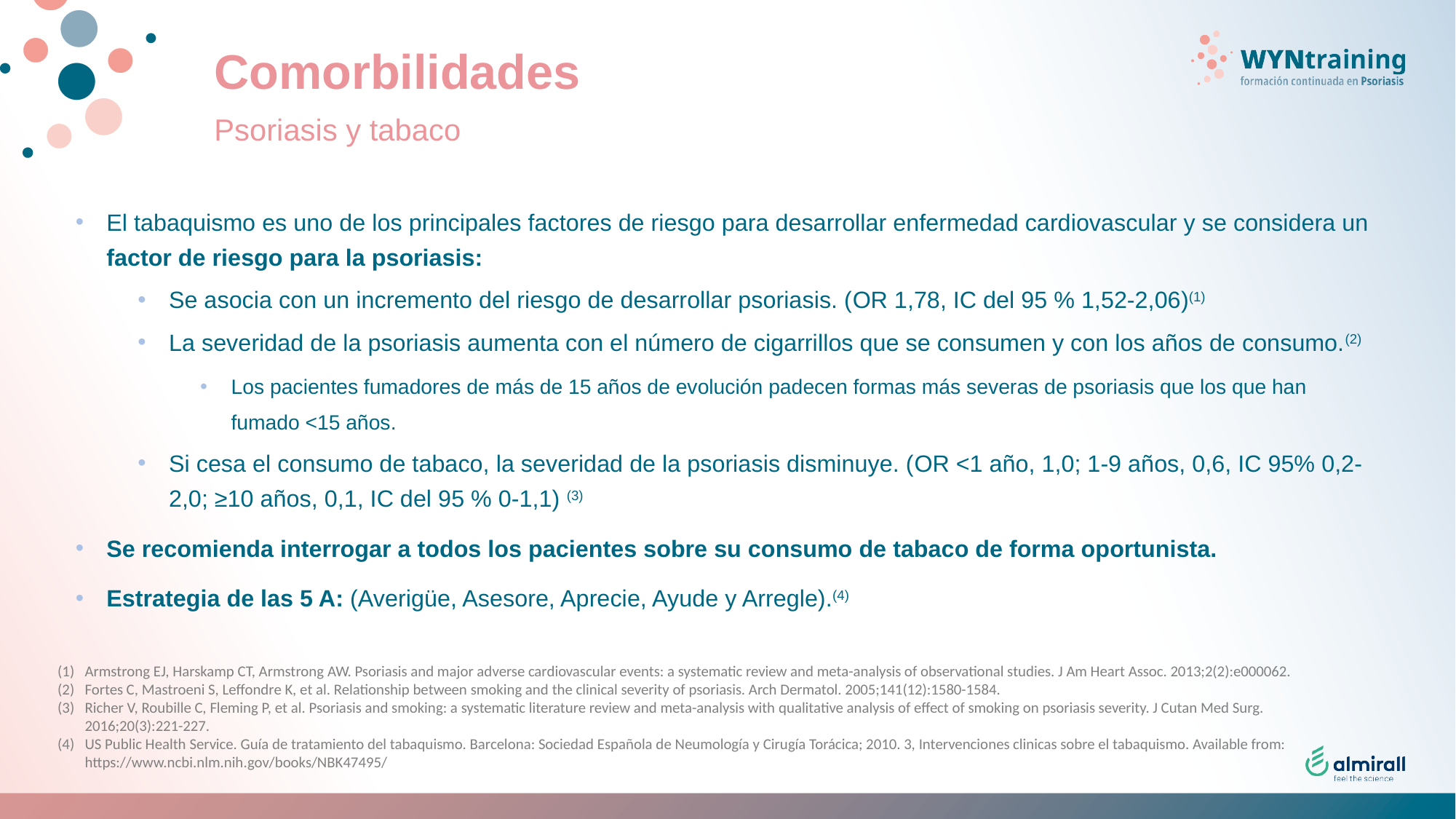

# Comorbilidades
Psoriasis y tabaco
El tabaquismo es uno de los principales factores de riesgo para desarrollar enfermedad cardiovascular y se considera un factor de riesgo para la psoriasis:
Se asocia con un incremento del riesgo de desarrollar psoriasis. (OR 1,78, IC del 95 % 1,52-2,06)(1)
La severidad de la psoriasis aumenta con el número de cigarrillos que se consumen y con los años de consumo.(2)
Los pacientes fumadores de más de 15 años de evolución padecen formas más severas de psoriasis que los que han fumado <15 años.
Si cesa el consumo de tabaco, la severidad de la psoriasis disminuye. (OR <1 año, 1,0; 1-9 años, 0,6, IC 95% 0,2-2,0; ≥10 años, 0,1, IC del 95 % 0-1,1) (3)
Se recomienda interrogar a todos los pacientes sobre su consumo de tabaco de forma oportunista.
Estrategia de las 5 A: (Averigüe, Asesore, Aprecie, Ayude y Arregle).(4)
Armstrong EJ, Harskamp CT, Armstrong AW. Psoriasis and major adverse cardiovascular events: a systematic review and meta-analysis of observational studies. J Am Heart Assoc. 2013;2(2):e000062.
Fortes C, Mastroeni S, Leffondre K, et al. Relationship between smoking and the clinical severity of psoriasis. Arch Dermatol. 2005;141(12):1580-1584.
Richer V, Roubille C, Fleming P, et al. Psoriasis and smoking: a systematic literature review and meta-analysis with qualitative analysis of effect of smoking on psoriasis severity. J Cutan Med Surg. 2016;20(3):221-227.
US Public Health Service. Guía de tratamiento del tabaquismo. Barcelona: Sociedad Española de Neumología y Cirugía Torácica; 2010. 3, Intervenciones clinicas sobre el tabaquismo. Available from: https://www.ncbi.nlm.nih.gov/books/NBK47495/